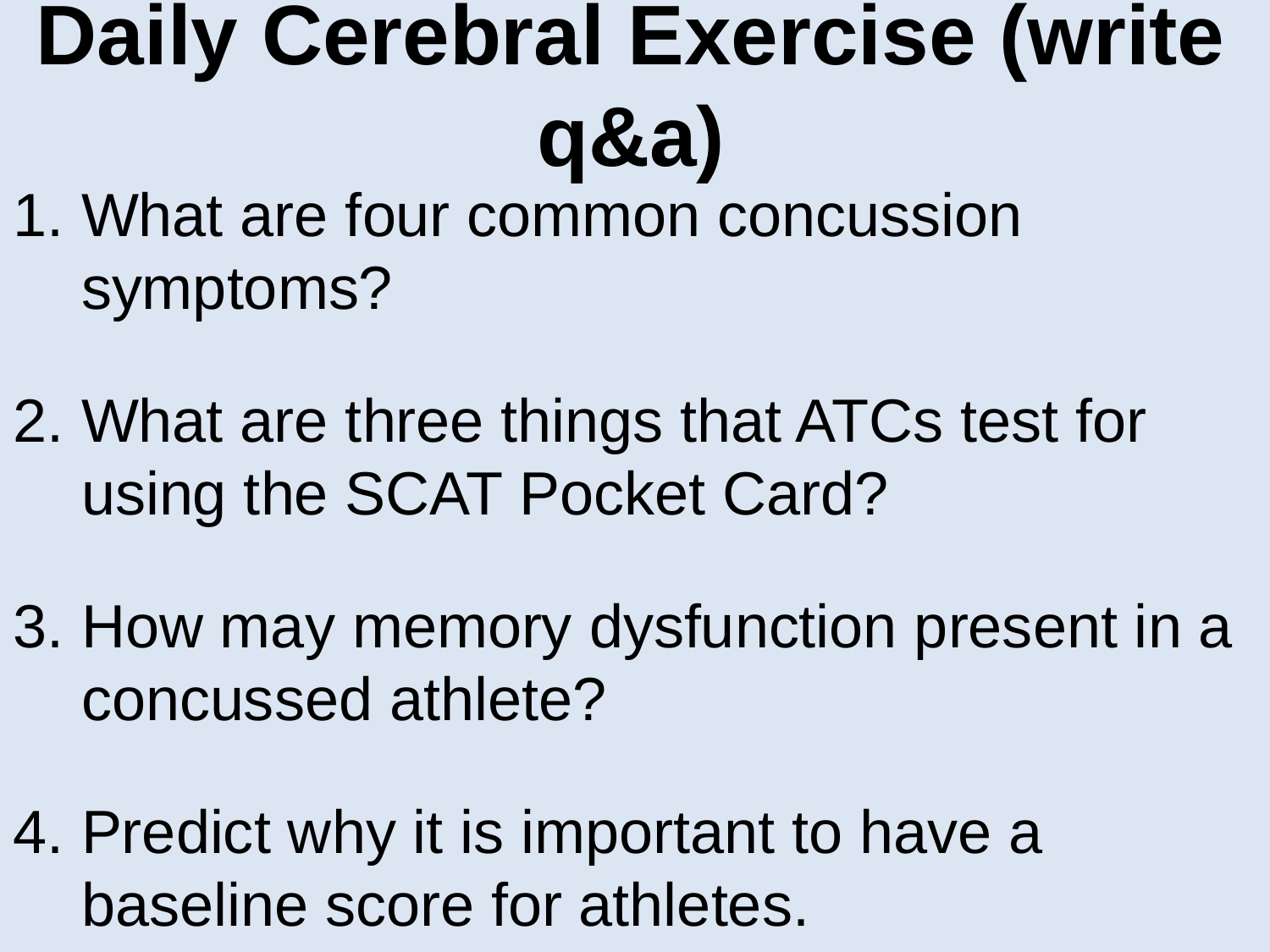

# Daily Cerebral Exercise (write q&a)
What are four common concussion symptoms?

What are three things that ATCs test for using the SCAT Pocket Card?

How may memory dysfunction present in a concussed athlete?

Predict why it is important to have a baseline score for athletes.